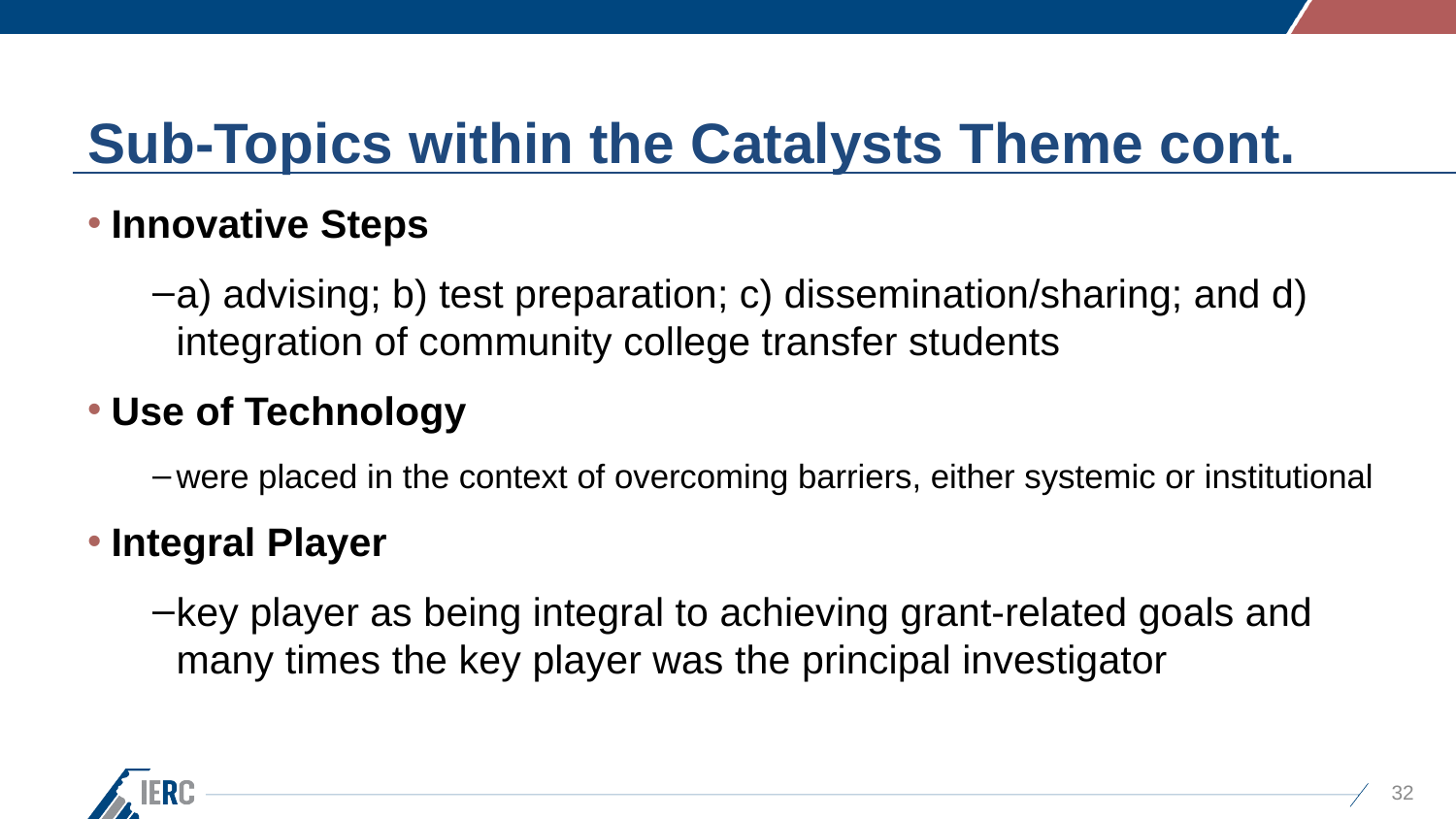

# Sub-Topics within the Catalysts Theme cont.
Innovative Steps
a) advising; b) test preparation; c) dissemination/sharing; and d) integration of community college transfer students
Use of Technology
were placed in the context of overcoming barriers, either systemic or institutional
Integral Player
key player as being integral to achieving grant-related goals and many times the key player was the principal investigator

32